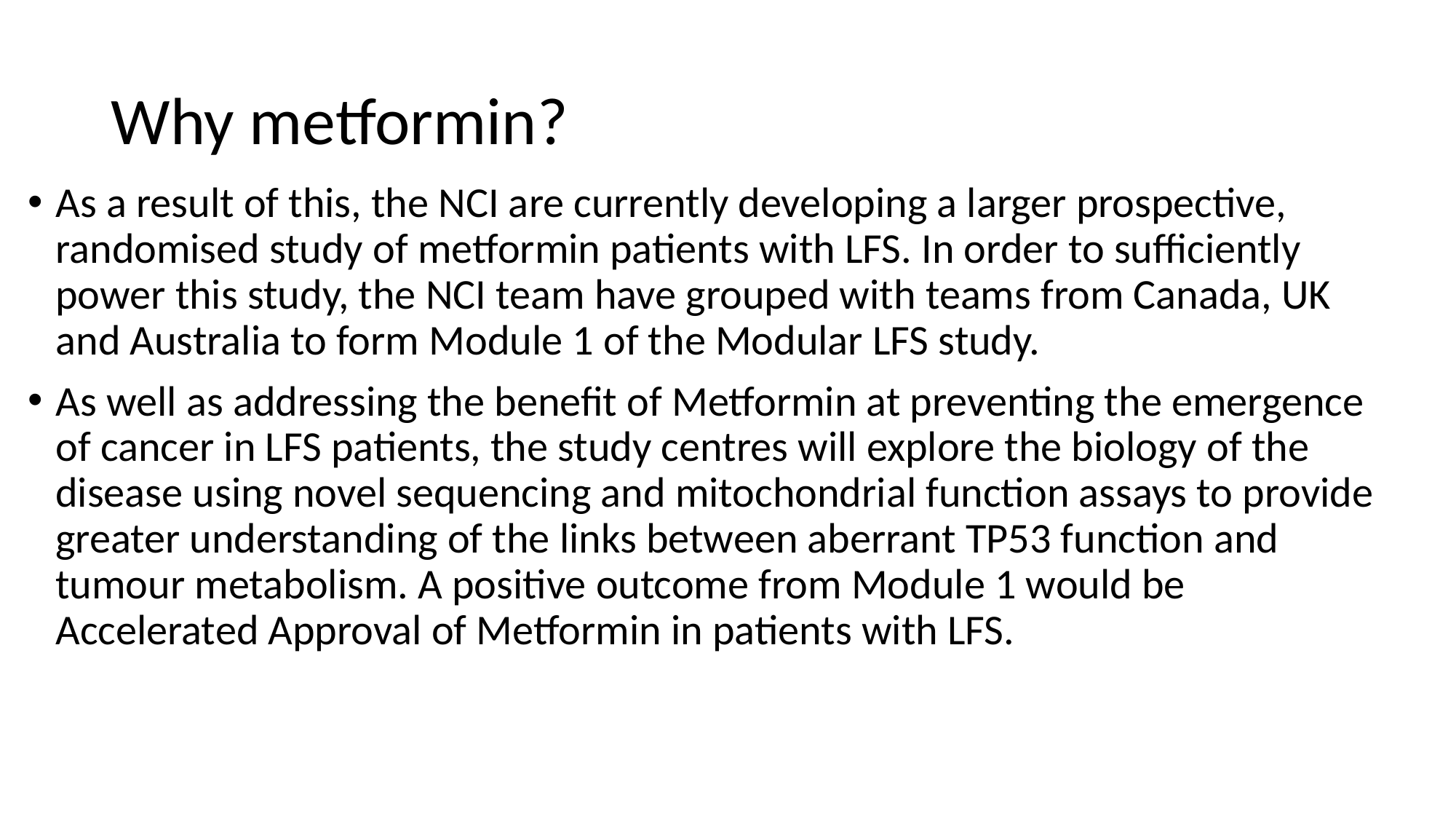

# Why metformin?
As a result of this, the NCI are currently developing a larger prospective, randomised study of metformin patients with LFS. In order to sufficiently power this study, the NCI team have grouped with teams from Canada, UK and Australia to form Module 1 of the Modular LFS study.
As well as addressing the benefit of Metformin at preventing the emergence of cancer in LFS patients, the study centres will explore the biology of the disease using novel sequencing and mitochondrial function assays to provide greater understanding of the links between aberrant TP53 function and tumour metabolism. A positive outcome from Module 1 would be Accelerated Approval of Metformin in patients with LFS.